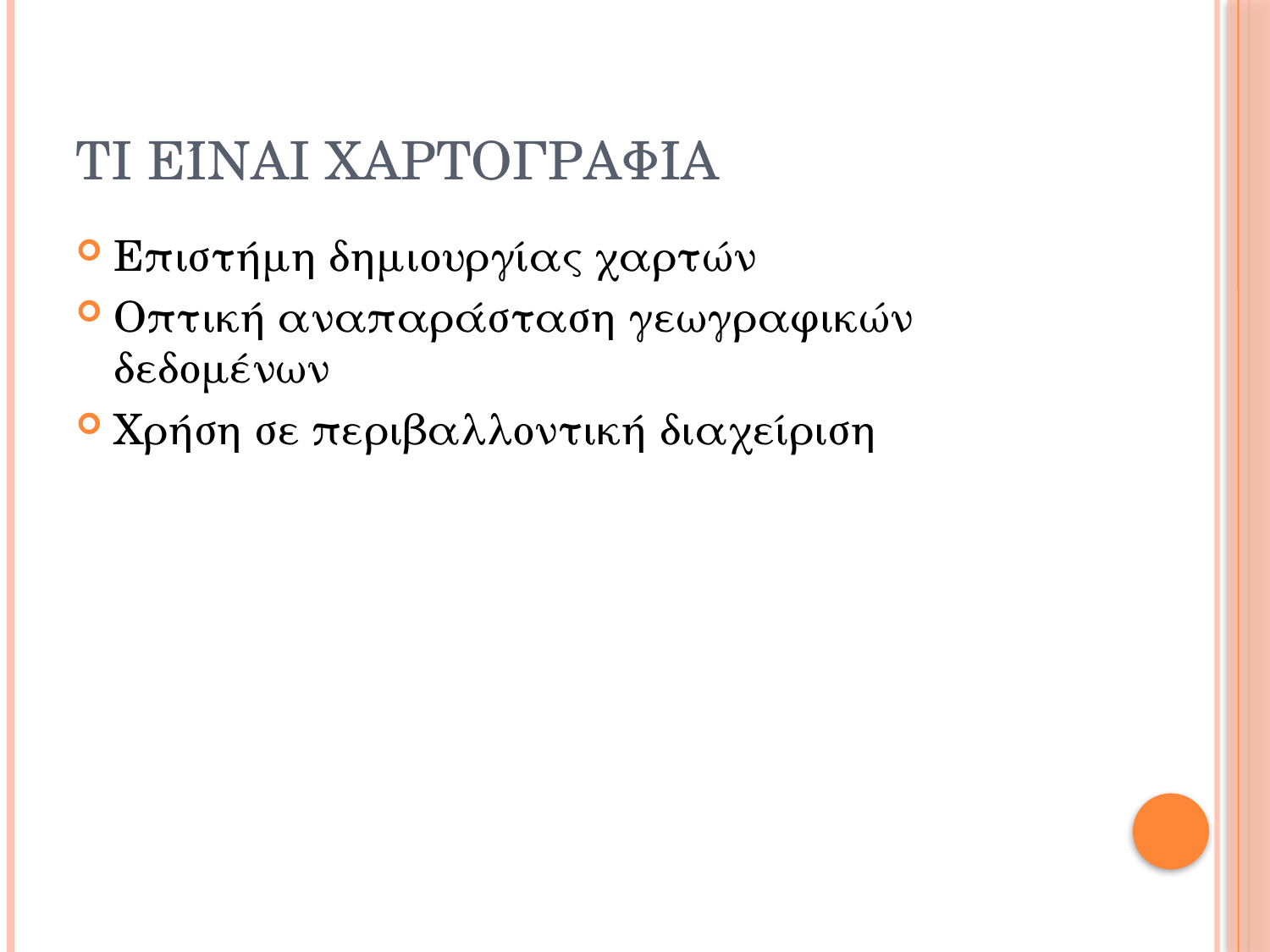

# Τι είναι Χαρτογραφία
Επιστήμη δημιουργίας χαρτών
Οπτική αναπαράσταση γεωγραφικών δεδομένων
Χρήση σε περιβαλλοντική διαχείριση